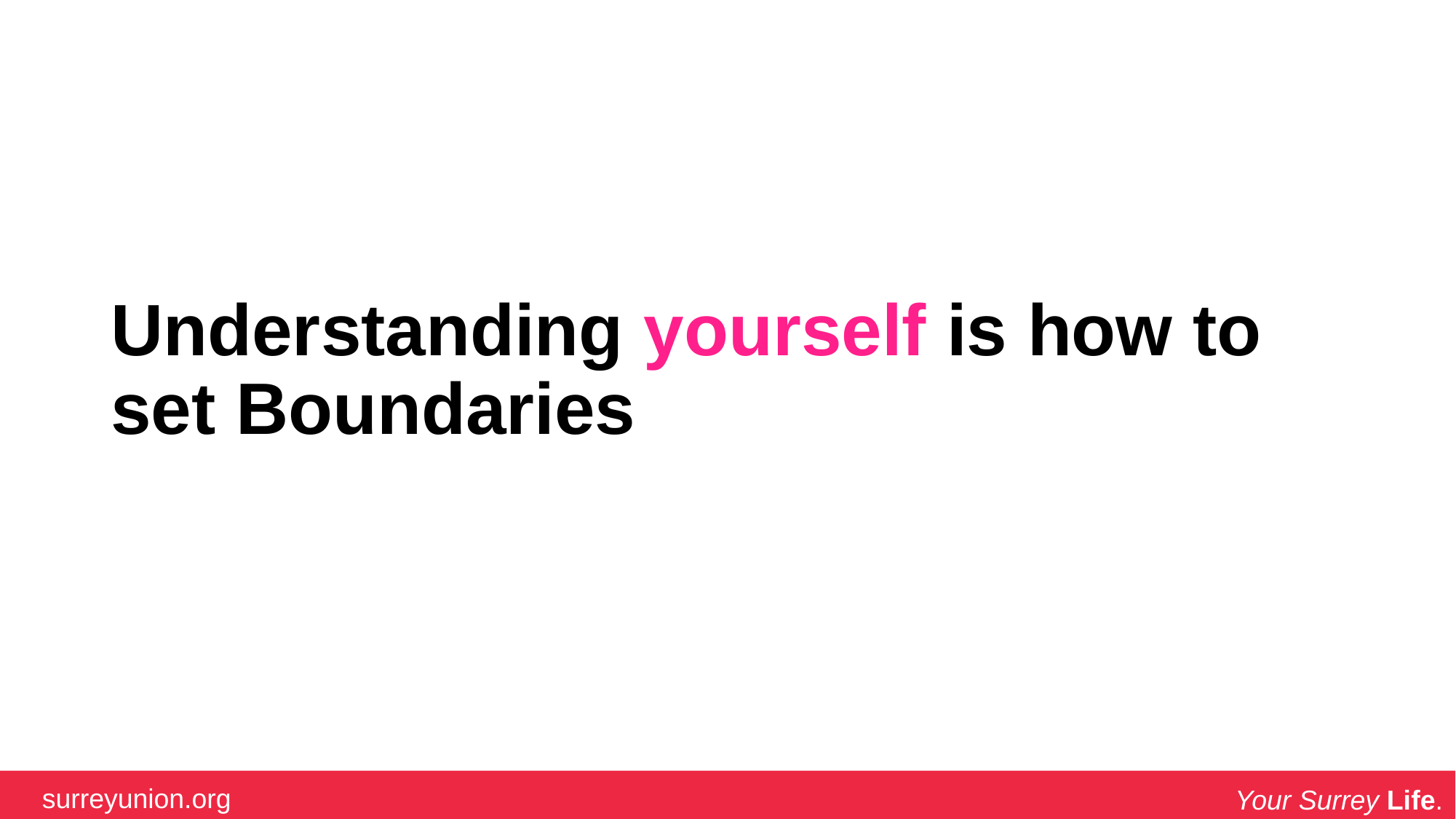

# Understanding yourself is how to set Boundaries

surreyunion.org
Your Surrey Life.